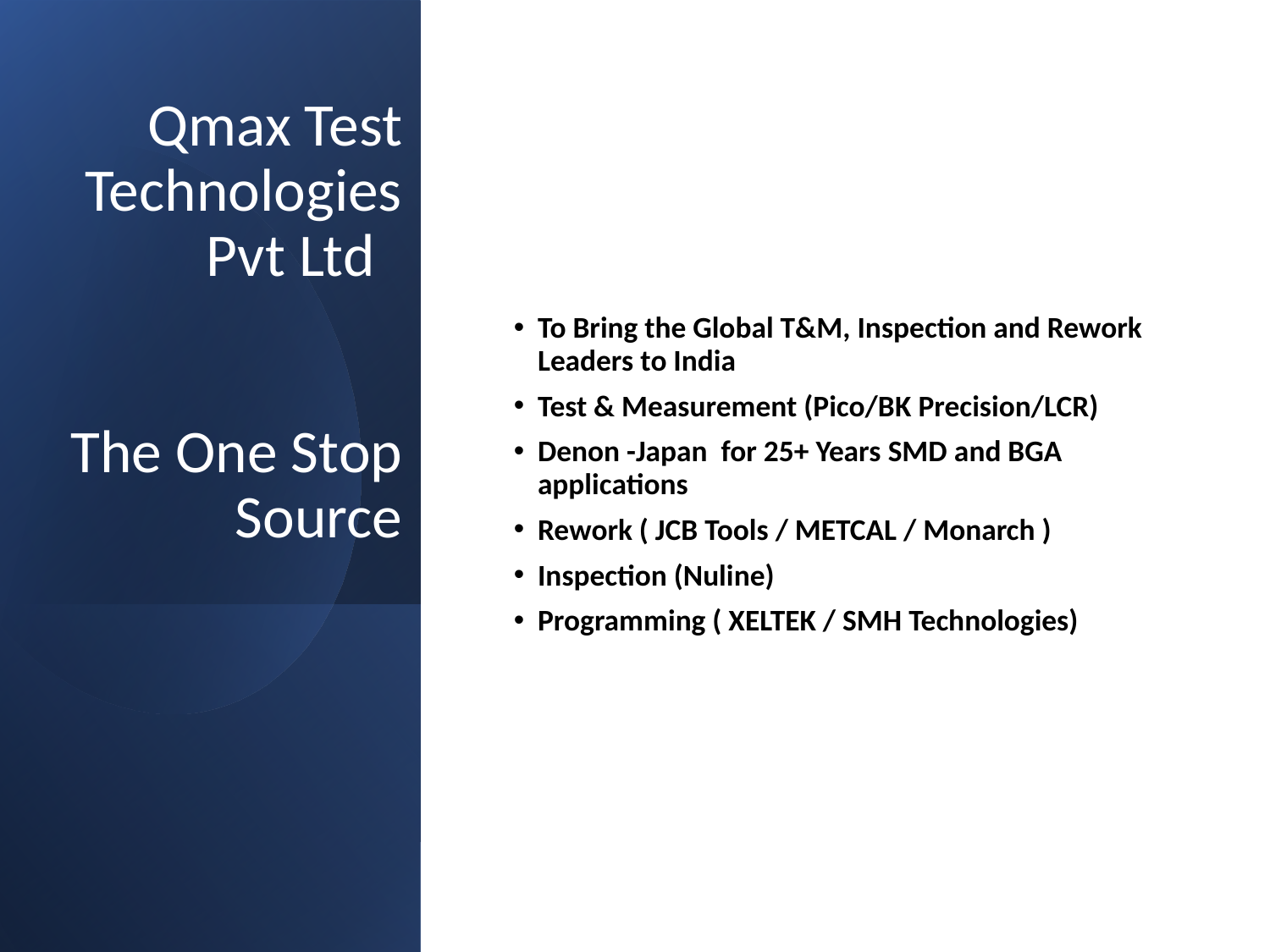

# Qmax Test Technologies Pvt Ltd The One Stop Source
To Bring the Global T&M, Inspection and Rework Leaders to India
Test & Measurement (Pico/BK Precision/LCR)
Denon -Japan  for 25+ Years SMD and BGA applications
Rework ( JCB Tools / METCAL / Monarch )
Inspection (Nuline)
Programming ( XELTEK / SMH Technologies)